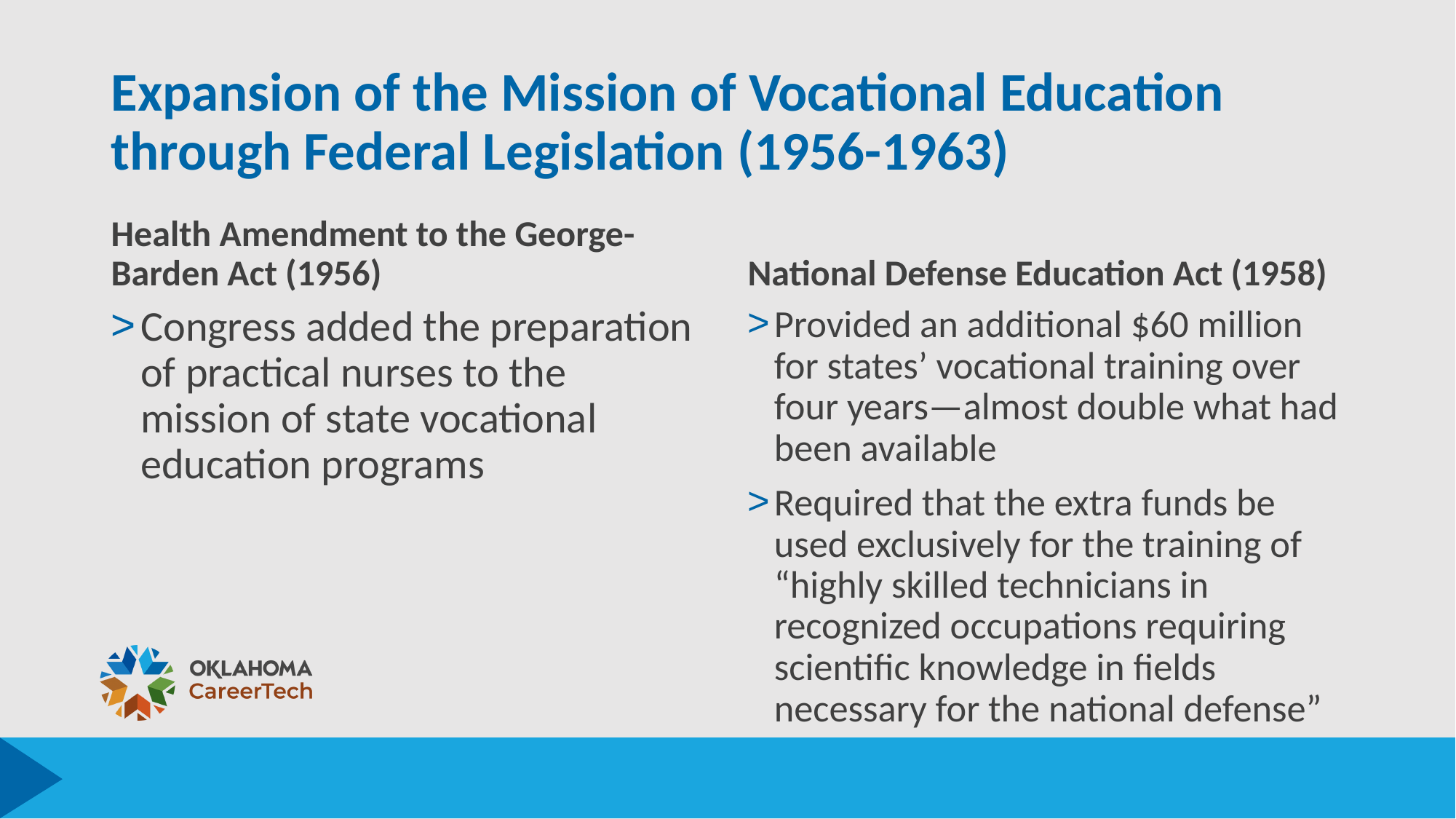

# Expansion of the Mission of Vocational Education through Federal Legislation (1956-1963)
Health Amendment to the George-Barden Act (1956)
National Defense Education Act (1958)
Congress added the preparation of practical nurses to the mission of state vocational education programs
Provided an additional $60 million for states’ vocational training over four years—almost double what had been available
Required that the extra funds be used exclusively for the training of “highly skilled technicians in recognized occupations requiring scientific knowledge in fields necessary for the national defense”